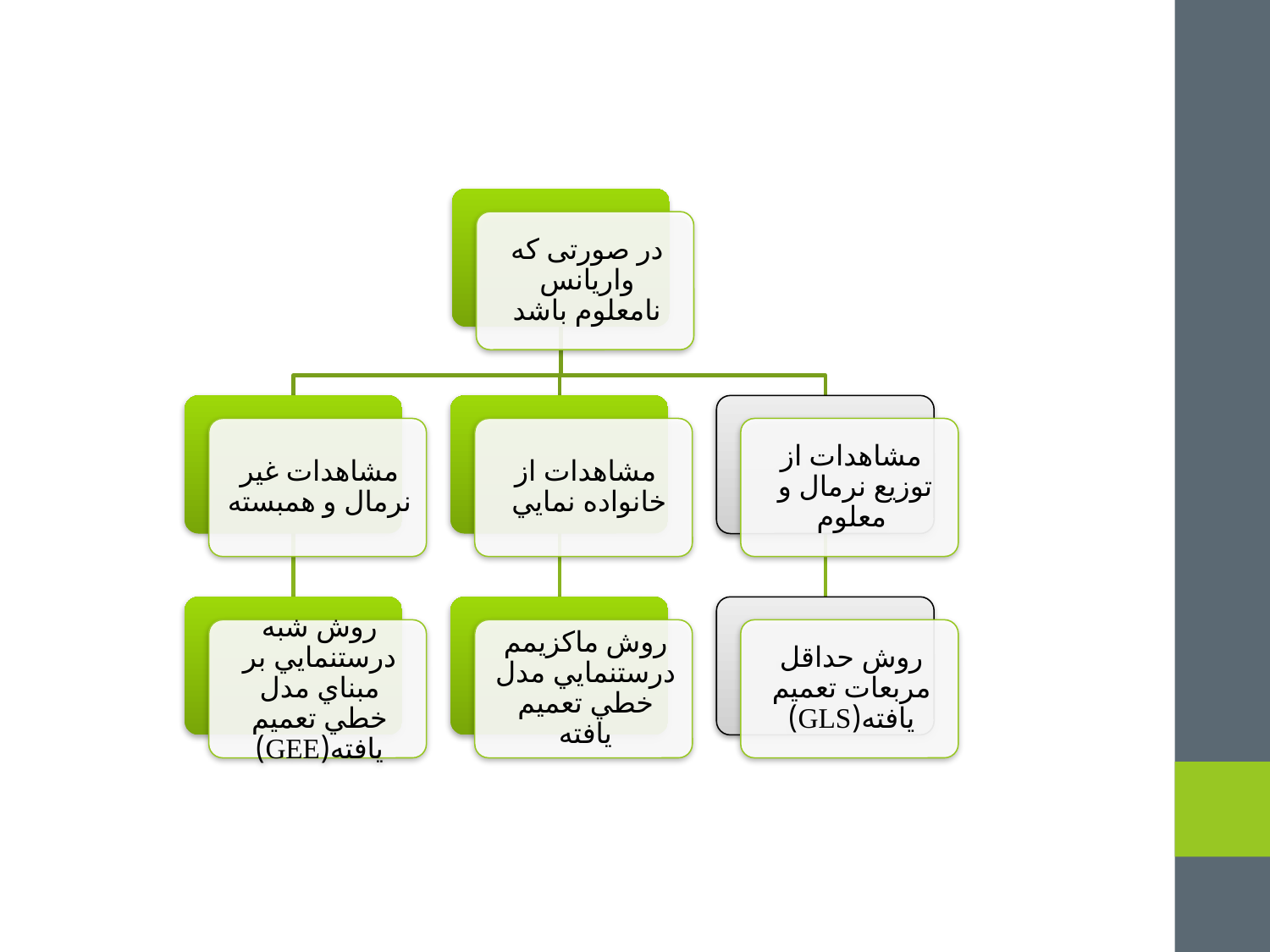

در صورتی که واریانس نامعلوم باشد
مشاهدات غیر نرمال و همبسته
روش شبه درستنمايي بر مبناي مدل خطي تعميم يافته(GEE)
مشاهدات از خانواده نمايي
روش ماكزيمم درستنمايي مدل خطي تعميم يافته
مشاهدات از توزيع نرمال و  معلوم
روش حداقل مربعات تعميم يافته(GLS)